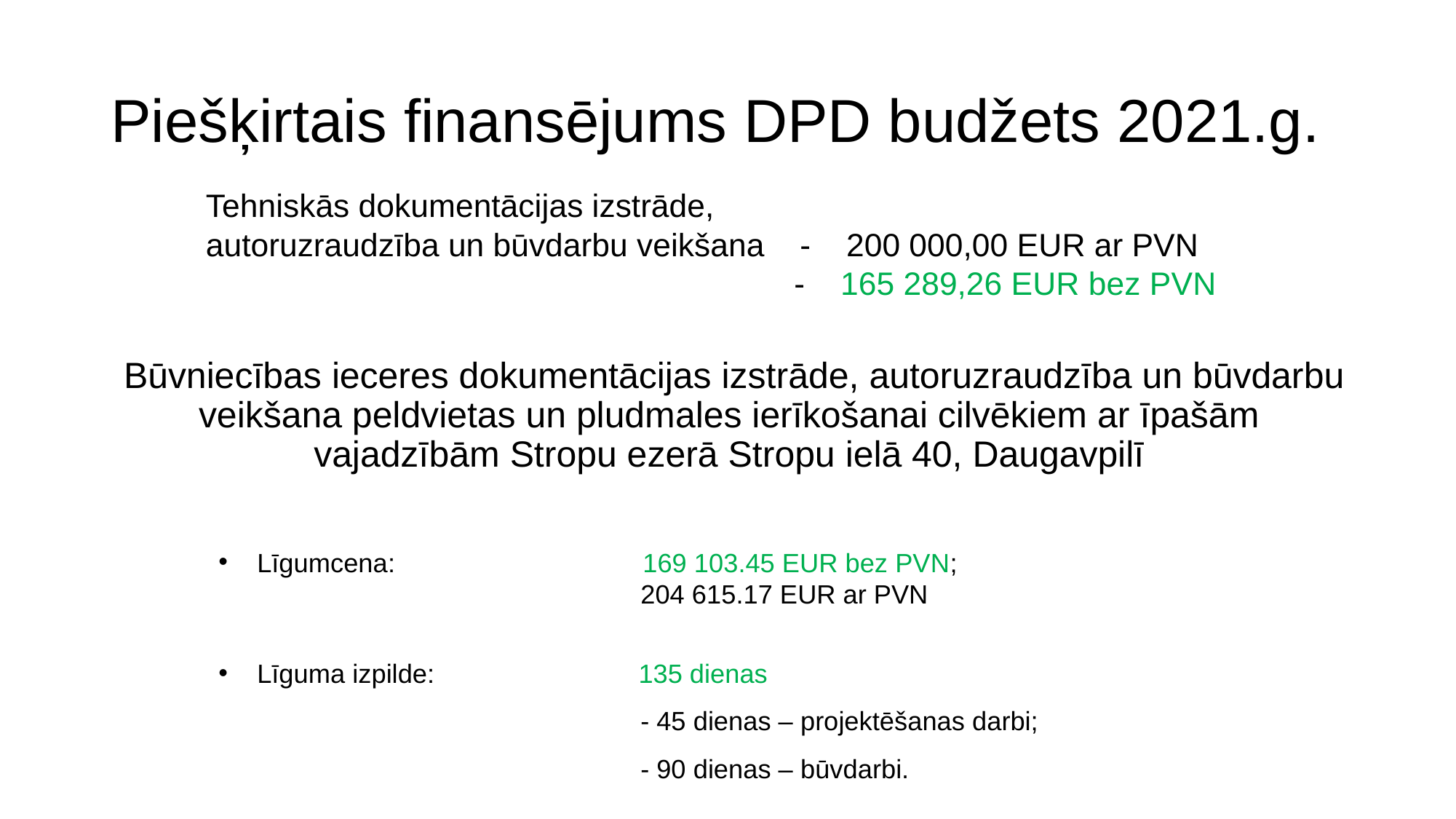

# Piešķirtais finansējums DPD budžets 2021.g.
Tehniskās dokumentācijas izstrāde,
autoruzraudzība un būvdarbu veikšana    -    200 000,00 EUR ar PVN
                                                                  -    165 289,26 EUR bez PVN

 Būvniecības ieceres dokumentācijas izstrāde, autoruzraudzība un būvdarbu veikšana peldvietas un pludmales ierīkošanai cilvēkiem ar īpašām vajadzībām Stropu ezerā Stropu ielā 40, Daugavpilī
Līgumcena:                                  169 103.45 EUR bez PVN;
                                                          204 615.17 EUR ar PVN

Līguma izpilde:                            135 dienas
                                                          - 45 dienas – projektēšanas darbi;
                                                          - 90 dienas – būvdarbi.